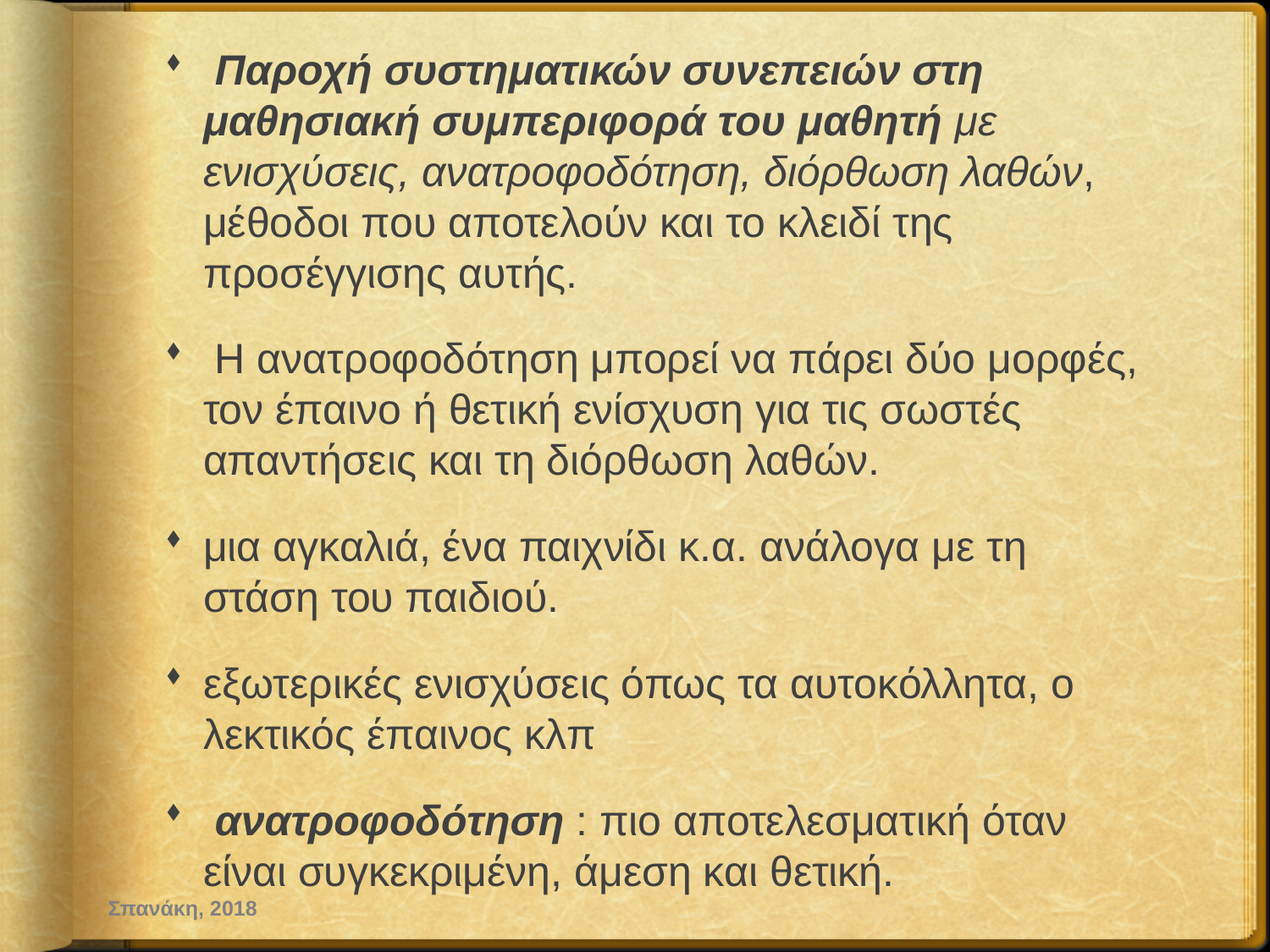

Παροχή συστηματικών συνεπειών στη μαθησιακή συμπεριφορά του μαθητή με ενισχύσεις, ανατροφοδότηση, διόρθωση λαθών, μέθοδοι που αποτελούν και το κλειδί της προσέγγισης αυτής.
 Η ανατροφοδότηση μπορεί να πάρει δύο μορφές, τον έπαινο ή θετική ενίσχυση για τις σωστές απαντήσεις και τη διόρθωση λαθών.
μια αγκαλιά, ένα παιχνίδι κ.α. ανάλογα με τη στάση του παιδιού.
εξωτερικές ενισχύσεις όπως τα αυτοκόλλητα, ο λεκτικός έπαινος κλπ
 ανατροφοδότηση : πιο αποτελεσματική όταν είναι συγκεκριμένη, άμεση και θετική.
Σπανάκη, 2018